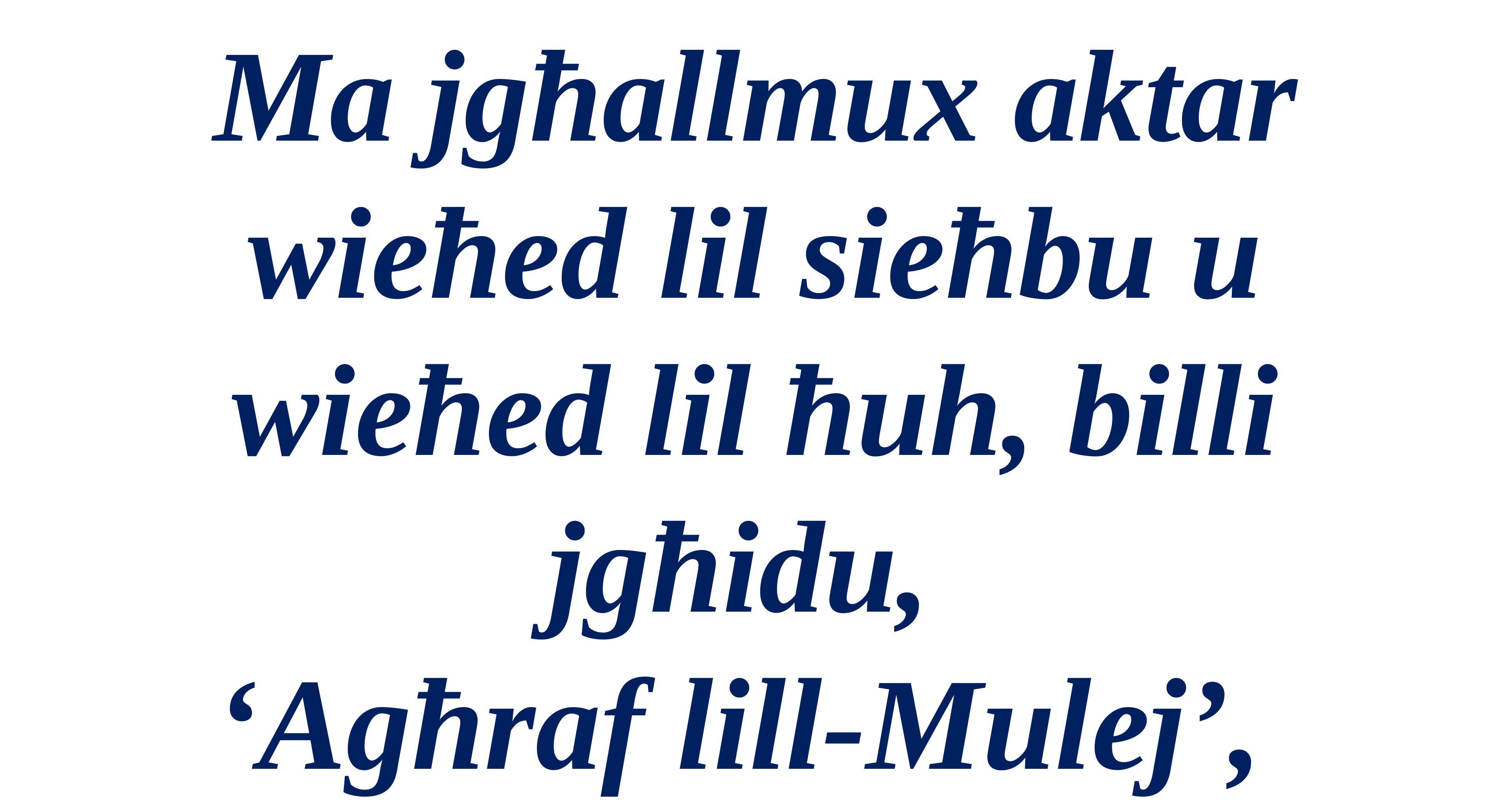

Ma jgħallmux aktar wieħed lil sieħbu u wieħed lil ħuh, billi jgħidu,
‘Agħraf lill-Mulej’,